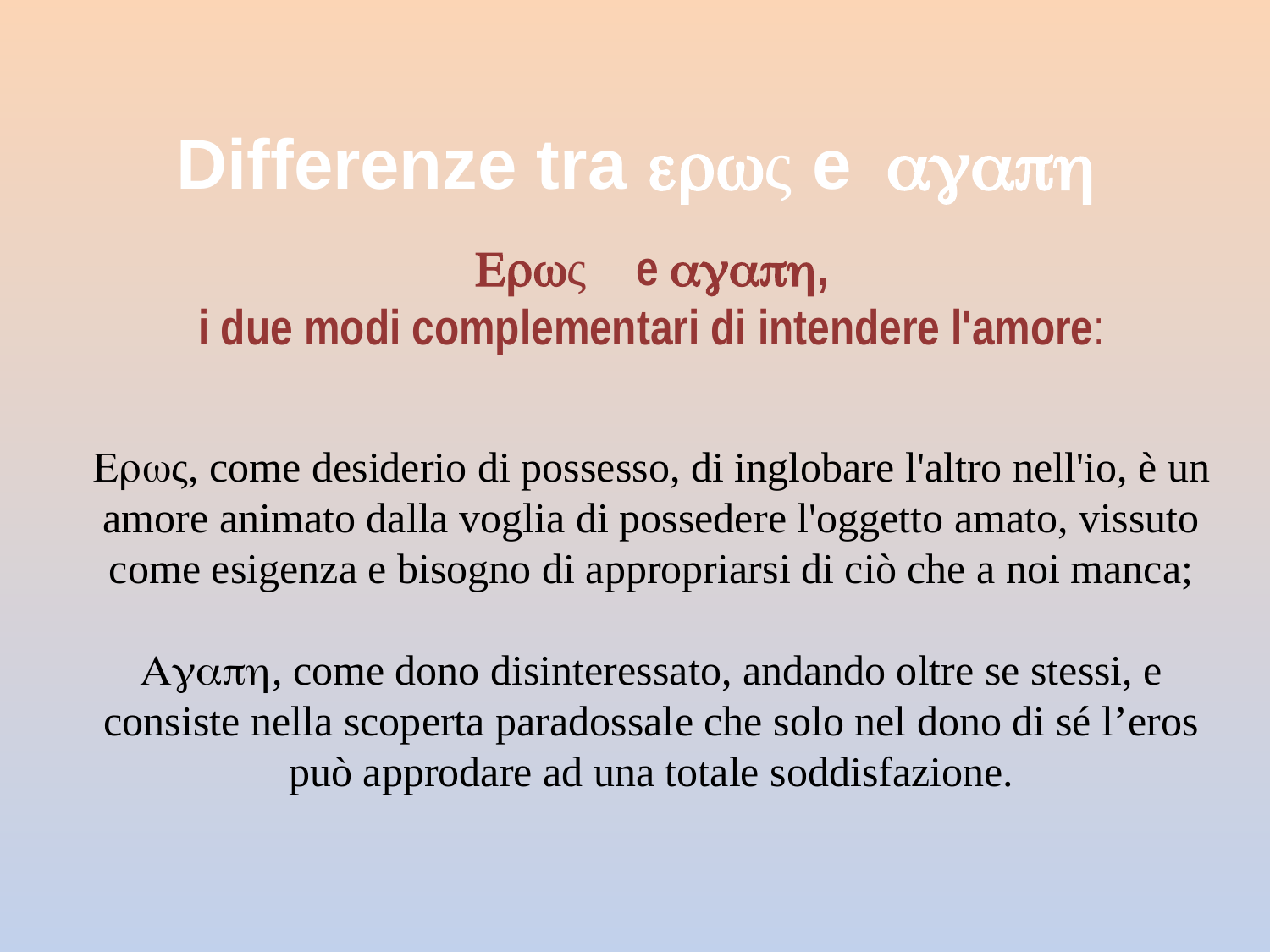

# Differenze tra ερως e αγαπη
Ερως  e αγαπη,
i due modi complementari di intendere l'amore:
Ερως, come desiderio di possesso, di inglobare l'altro nell'io, è un amore animato dalla voglia di possedere l'oggetto amato, vissuto come esigenza e bisogno di appropriarsi di ciò che a noi manca;
Αγαπη, come dono disinteressato, andando oltre se stessi, e consiste nella scoperta paradossale che solo nel dono di sé l’eros può approdare ad una totale soddisfazione.